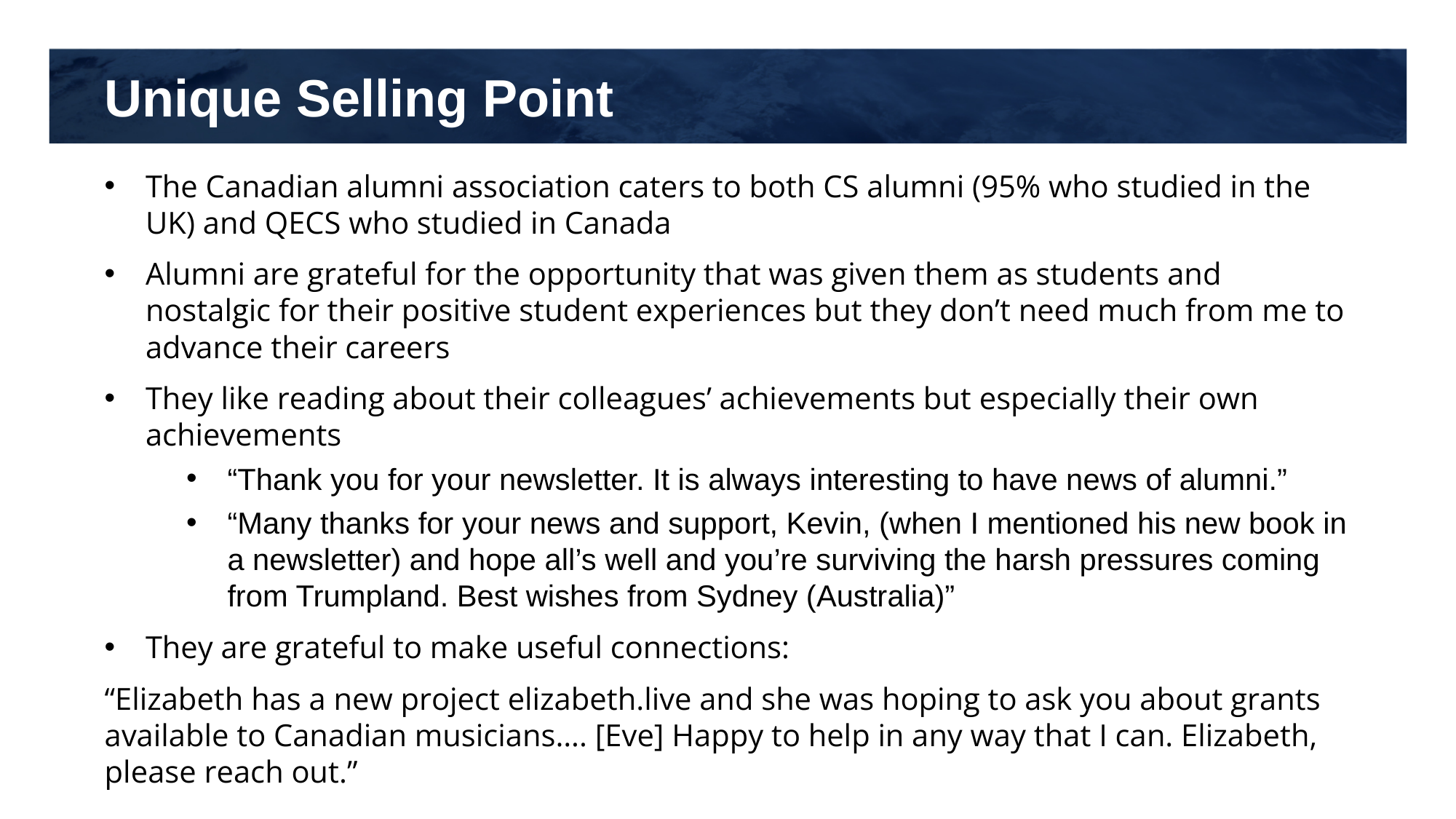

# Unique Selling Point
The Canadian alumni association caters to both CS alumni (95% who studied in the UK) and QECS who studied in Canada
Alumni are grateful for the opportunity that was given them as students and nostalgic for their positive student experiences but they don’t need much from me to advance their careers
They like reading about their colleagues’ achievements but especially their own achievements
“Thank you for your newsletter. It is always interesting to have news of alumni.”
“Many thanks for your news and support, Kevin, (when I mentioned his new book in a newsletter) and hope all’s well and you’re surviving the harsh pressures coming from Trumpland. Best wishes from Sydney (Australia)”
They are grateful to make useful connections:
“Elizabeth has a new project elizabeth.live and she was hoping to ask you about grants available to Canadian musicians…. [Eve] Happy to help in any way that I can. Elizabeth, please reach out.”